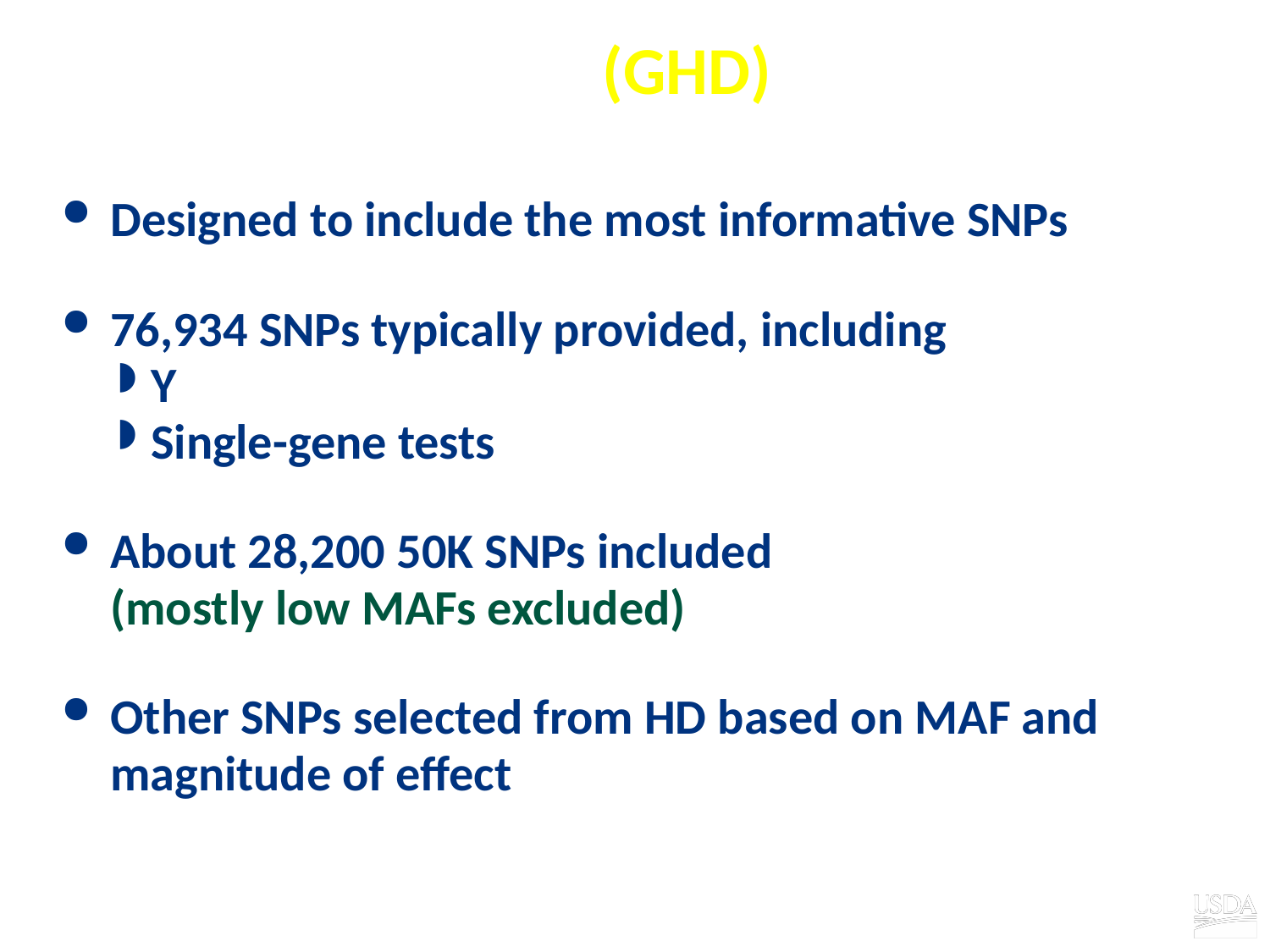

# GeneSeek 77K chip (GHD)
Designed to include the most informative SNPs
76,934 SNPs typically provided, including
Y
Single-gene tests
About 28,200 50K SNPs included
	(mostly low MAFs excluded)
Other SNPs selected from HD based on MAF and magnitude of effect